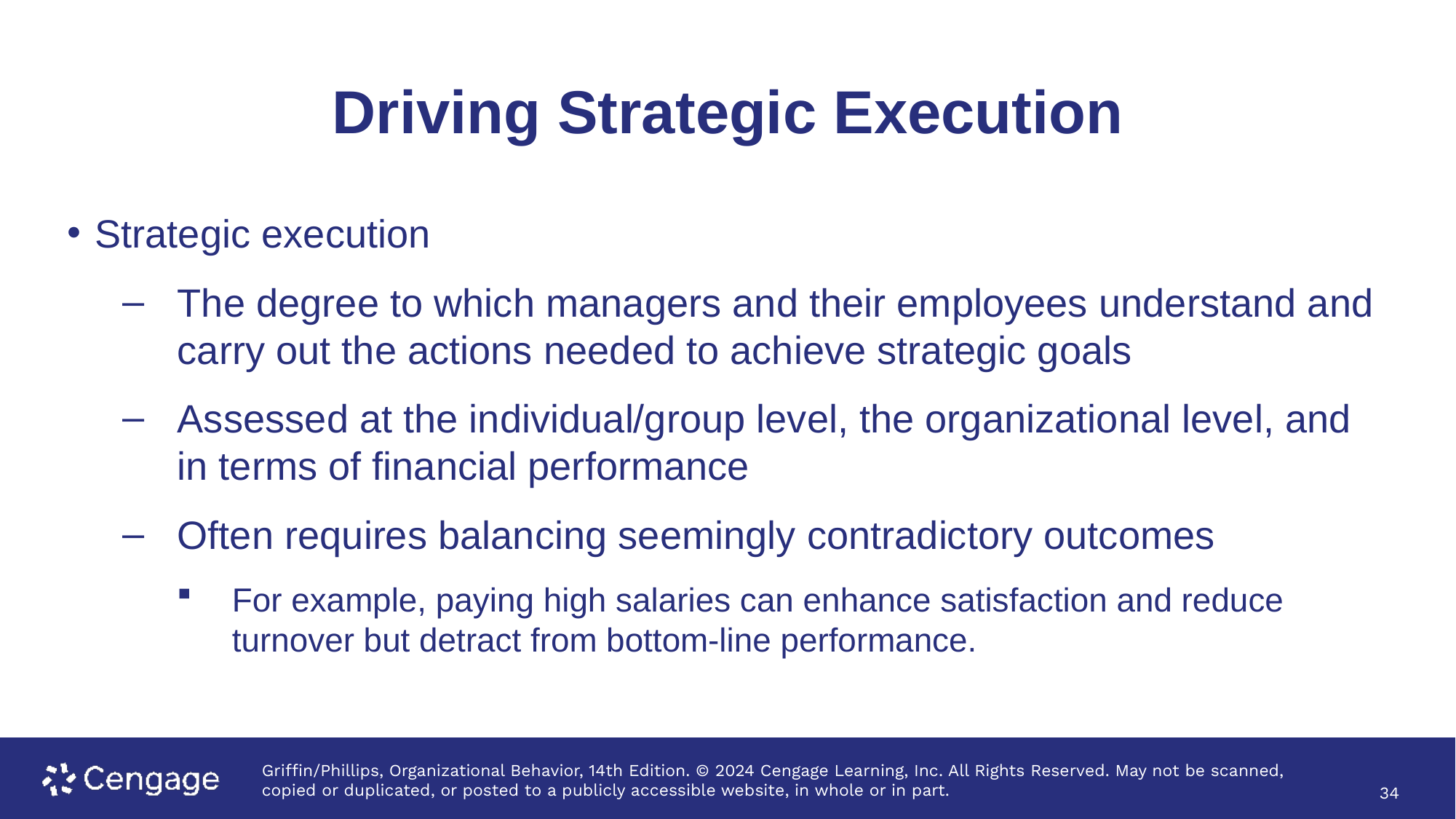

# Driving Strategic Execution
Strategic execution
The degree to which managers and their employees understand and carry out the actions needed to achieve strategic goals
Assessed at the individual/group level, the organizational level, and in terms of financial performance
Often requires balancing seemingly contradictory outcomes
For example, paying high salaries can enhance satisfaction and reduce turnover but detract from bottom-line performance.